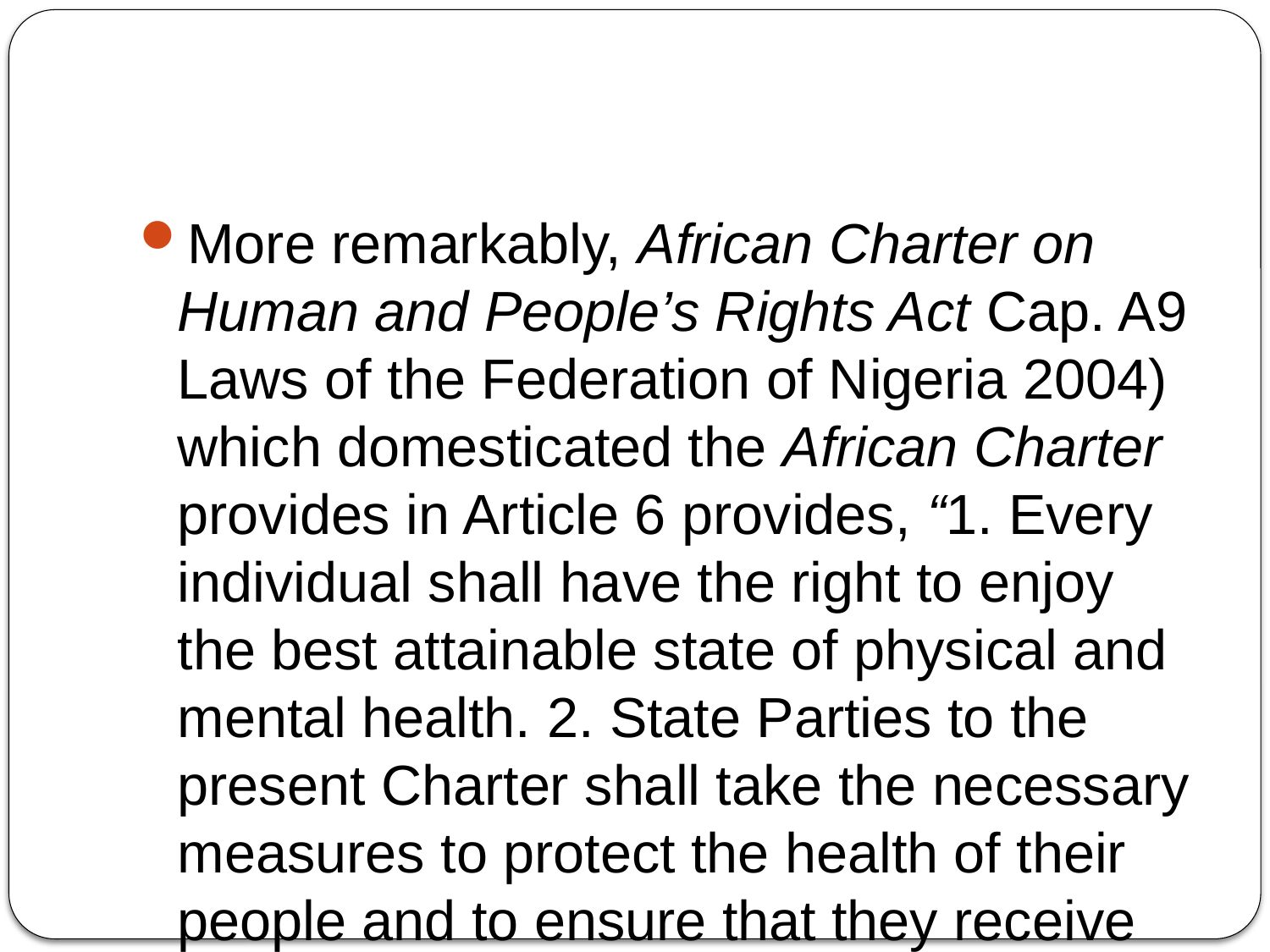

#
More remarkably, African Charter on Human and People’s Rights Act Cap. A9 Laws of the Federation of Nigeria 2004) which domesticated the African Charter provides in Article 6 provides, “1. Every individual shall have the right to enjoy the best attainable state of physical and mental health. 2. State Parties to the present Charter shall take the necessary measures to protect the health of their people and to ensure that they receive medical attention when they are sick.”